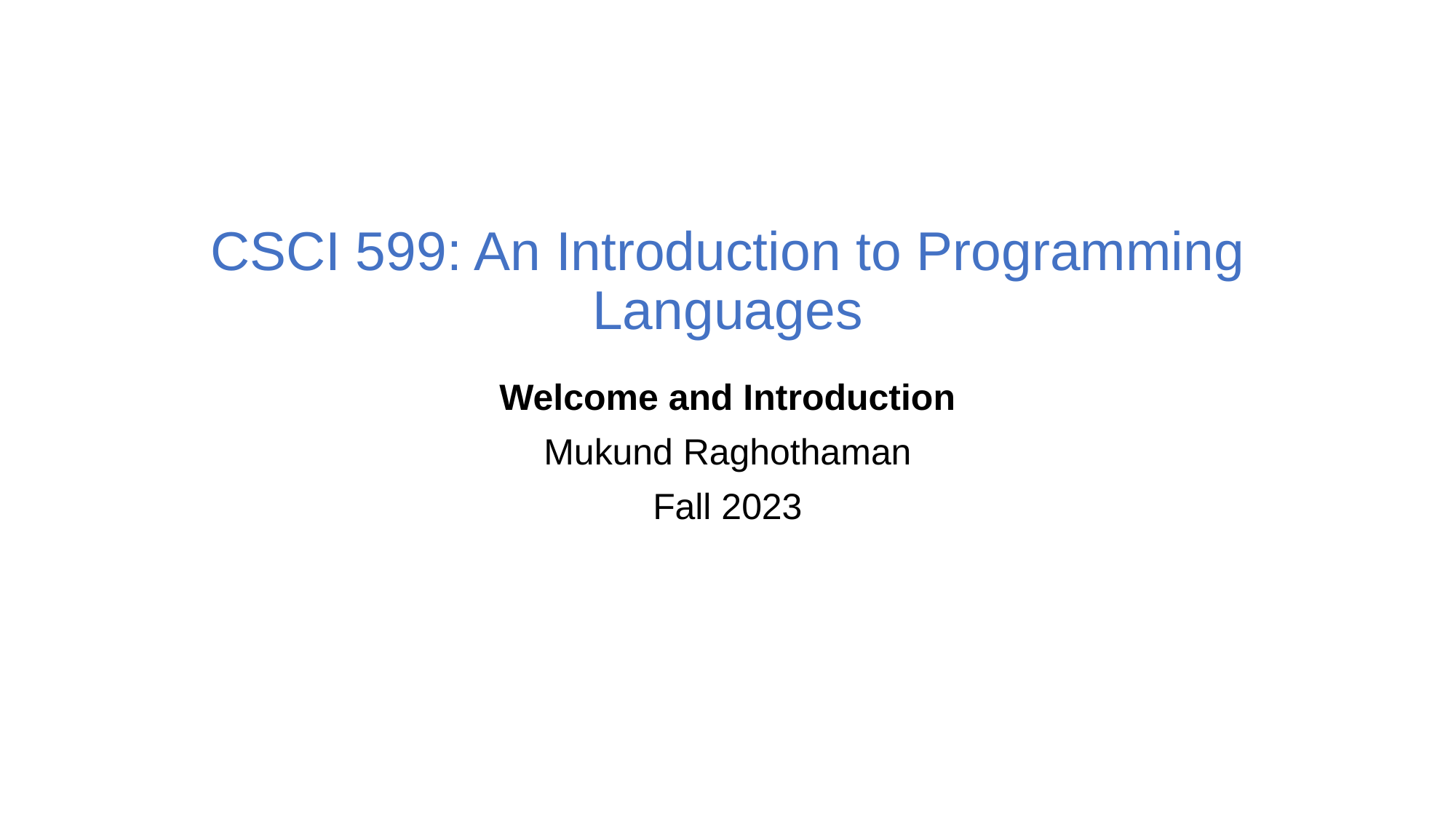

# CSCI 599: An Introduction to Programming Languages
Welcome and Introduction
Mukund Raghothaman
Fall 2023